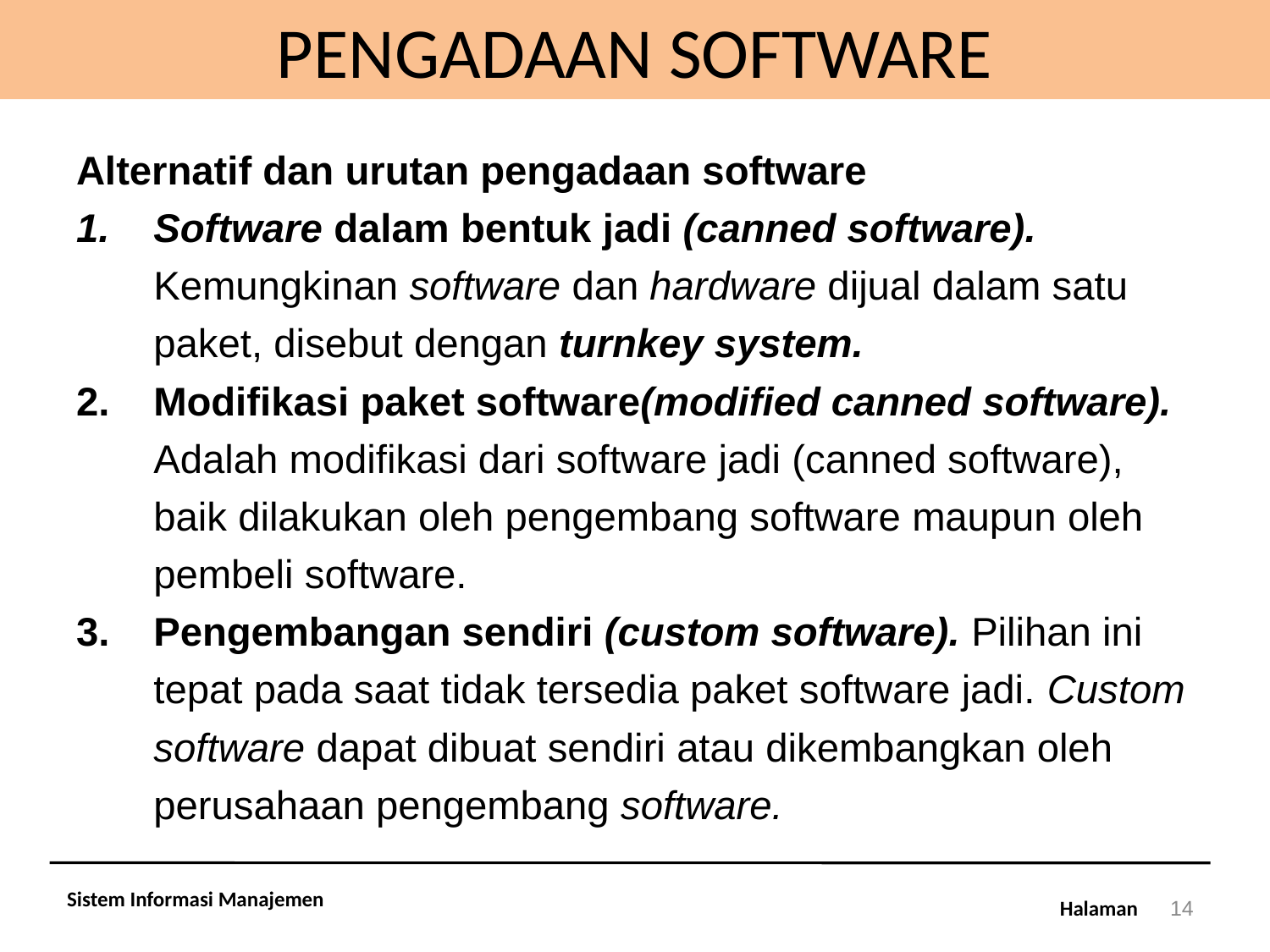

# PENGADAAN SOFTWARE
Alternatif dan urutan pengadaan software
Software dalam bentuk jadi (canned software). Kemungkinan software dan hardware dijual dalam satu paket, disebut dengan turnkey system.
Modifikasi paket software(modified canned software). Adalah modifikasi dari software jadi (canned software), baik dilakukan oleh pengembang software maupun oleh pembeli software.
Pengembangan sendiri (custom software). Pilihan ini tepat pada saat tidak tersedia paket software jadi. Custom software dapat dibuat sendiri atau dikembangkan oleh perusahaan pengembang software.

Sistem Informasi Manajemen
14